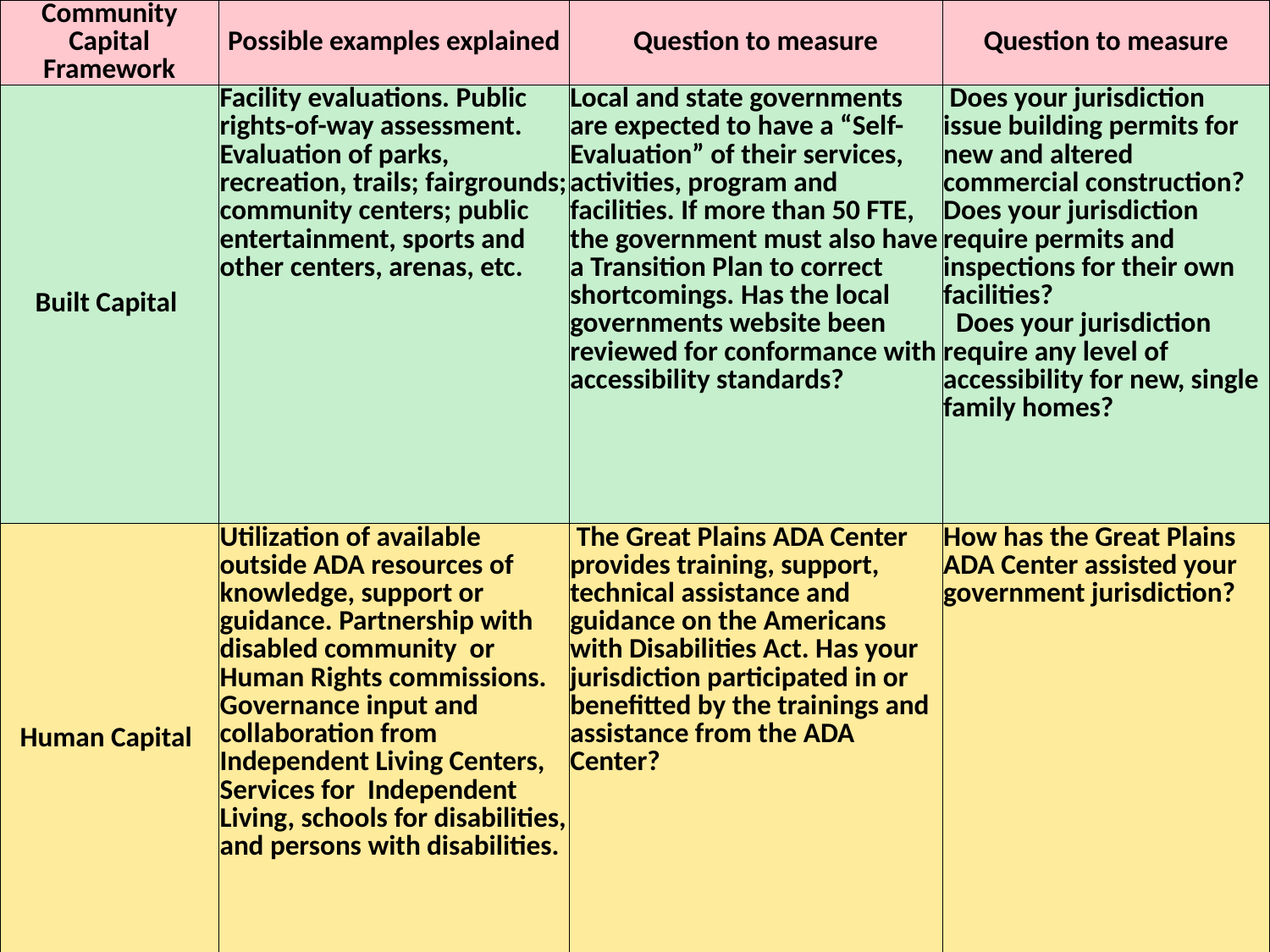

| Community Capital Framework | Possible examples explained | Question to measure | Question to measure |
| --- | --- | --- | --- |
| Built Capital | Facility evaluations. Public rights-of-way assessment. Evaluation of parks, recreation, trails; fairgrounds; community centers; public entertainment, sports and other centers, arenas, etc. | Local and state governments are expected to have a “Self- Evaluation” of their services, activities, program and facilities. If more than 50 FTE, the government must also have a Transition Plan to correct shortcomings. Has the local governments website been reviewed for conformance with accessibility standards? | Does your jurisdiction issue building permits for new and altered commercial construction? Does your jurisdiction require permits and inspections for their own facilities? Does your jurisdiction require any level of accessibility for new, single family homes? |
| Human Capital | Utilization of available outside ADA resources of knowledge, support or guidance. Partnership with disabled community or Human Rights commissions. Governance input and collaboration from Independent Living Centers, Services for Independent Living, schools for disabilities, and persons with disabilities. | The Great Plains ADA Center provides training, support, technical assistance and guidance on the Americans with Disabilities Act. Has your jurisdiction participated in or benefitted by the trainings and assistance from the ADA Center? | How has the Great Plains ADA Center assisted your government jurisdiction? |
Community Capital Framework